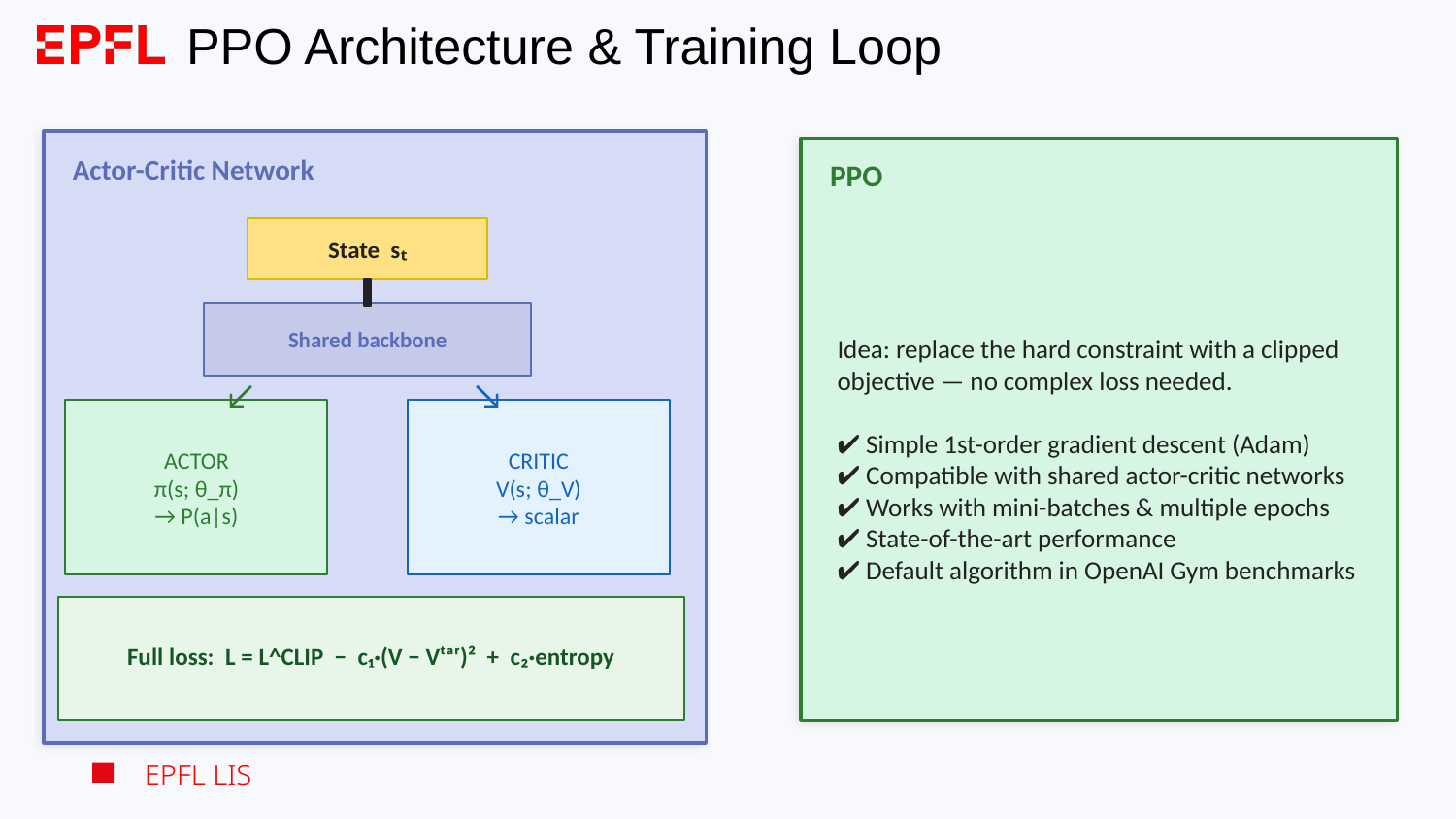

PPO Architecture & Training Loop

Actor-Critic Network

PPO

State  sₜ
Idea: replace the hard constraint with a clipped objective — no complex loss needed.

✔ Simple 1st-order gradient descent (Adam)
✔ Compatible with shared actor-critic networks
✔ Works with mini-batches & multiple epochs
✔ State-of-the-art performance
✔ Default algorithm in OpenAI Gym benchmarks

Shared backbone
↙
↘

ACTOR
π(s; θ_π)
→ P(a|s)

CRITIC
V(s; θ_V)
→ scalar

Full loss:  L = L^CLIP  −  c₁·(V − Vᵗᵃʳ)²  +  c₂·entropy